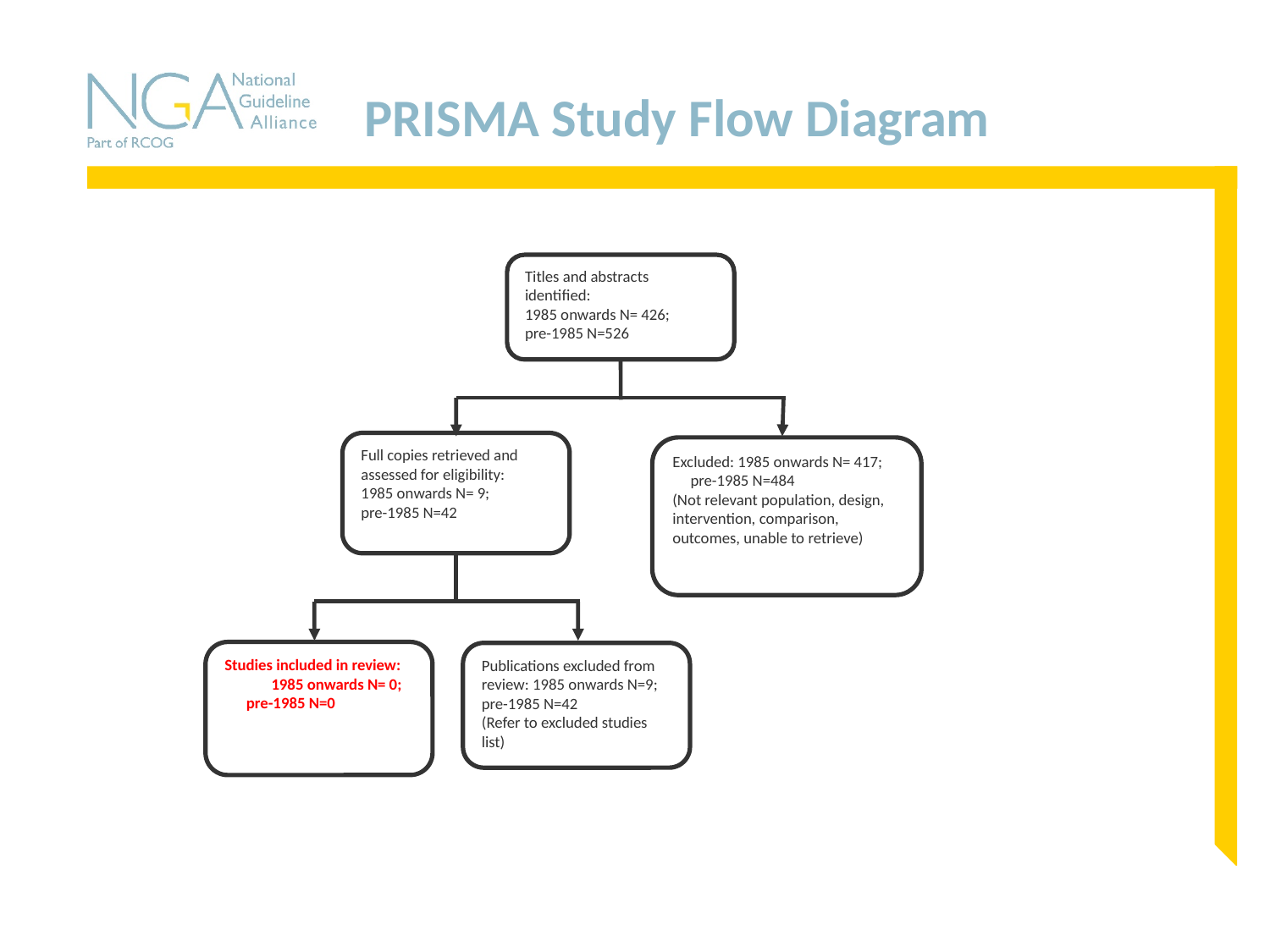

# PRISMA Study Flow Diagram

Titles and abstracts identified:                             1985 onwards N= 426;       pre-1985 N=526
Full copies retrieved and assessed for eligibility:     1985 onwards N= 9;           pre-1985 N=42
Excluded: 1985 onwards N= 417;           pre-1985 N=484
(Not relevant population, design, intervention, comparison, outcomes, unable to retrieve)
Studies included in review:                 1985 onwards N= 0;          pre-1985 N=0
Publications excluded from review: 1985 onwards N=9; pre-1985 N=42
(Refer to excluded studies list)